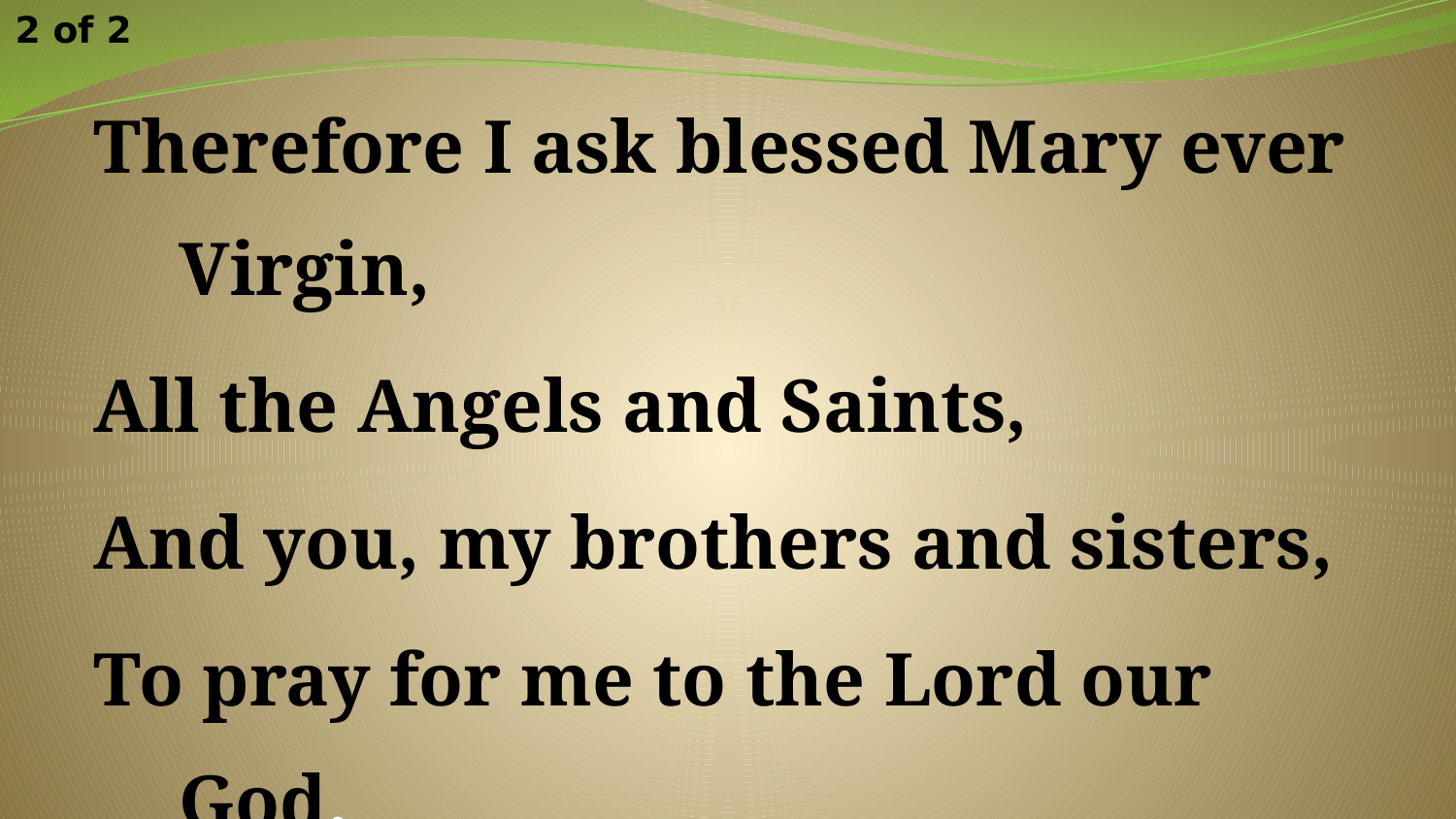

2 of 2

Therefore I ask blessed Mary ever Virgin,
All the Angels and Saints,
And you, my brothers and sisters,
To pray for me to the Lord our God.